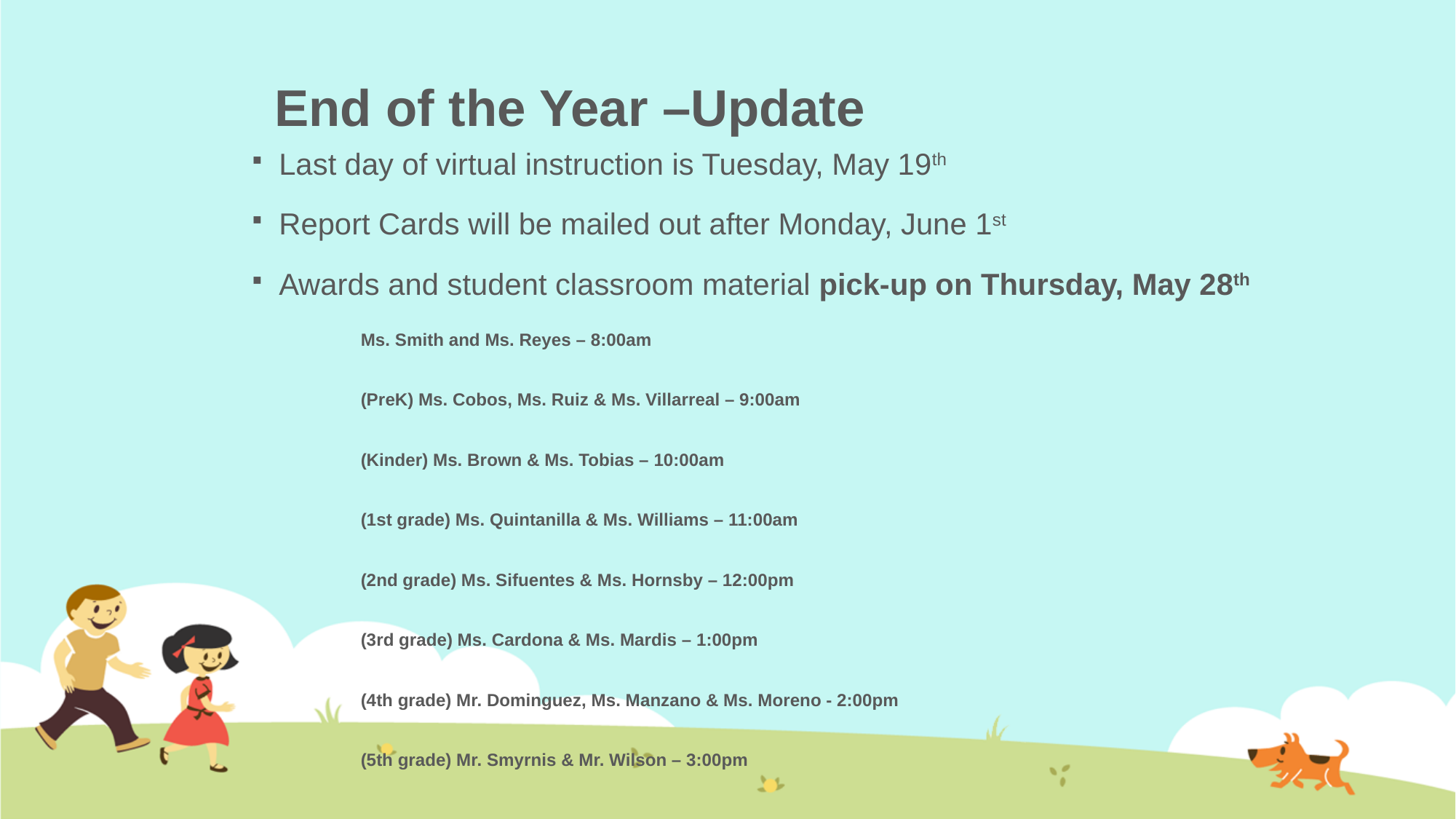

# End of the Year –Update
Last day of virtual instruction is Tuesday, May 19th
Report Cards will be mailed out after Monday, June 1st
Awards and student classroom material pick-up on Thursday, May 28th
	Ms. Smith and Ms. Reyes – 8:00am
	(PreK) Ms. Cobos, Ms. Ruiz & Ms. Villarreal – 9:00am
	(Kinder) Ms. Brown & Ms. Tobias – 10:00am
	(1st grade) Ms. Quintanilla & Ms. Williams – 11:00am
	(2nd grade) Ms. Sifuentes & Ms. Hornsby – 12:00pm
	(3rd grade) Ms. Cardona & Ms. Mardis – 1:00pm
	(4th grade) Mr. Dominguez, Ms. Manzano & Ms. Moreno - 2:00pm
	(5th grade) Mr. Smyrnis & Mr. Wilson – 3:00pm